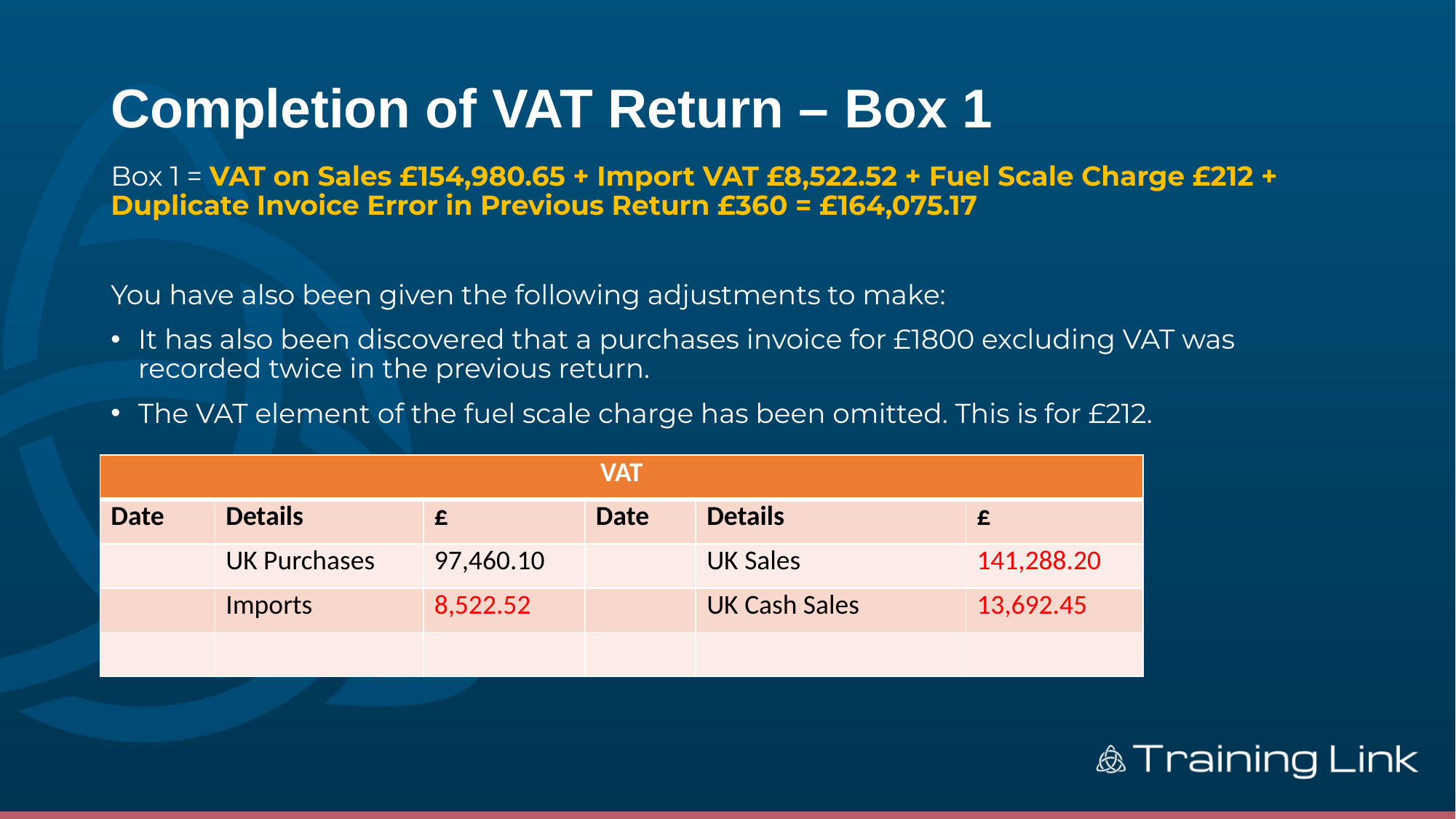

# Completion of VAT Return – Box 1
Box 1 = VAT on Sales £154,980.65 + Import VAT £8,522.52 + Fuel Scale Charge £212 + Duplicate Invoice Error in Previous Return £360 = £164,075.17

You have also been given the following adjustments to make:
It has also been discovered that a purchases invoice for £1800 excluding VAT was recorded twice in the previous return.
The VAT element of the fuel scale charge has been omitted. This is for £212.

| VAT |  |  |  |  |  |
| --- | --- | --- | --- | --- | --- |
| Date | Details | £ | Date | Details | £ |
|  | UK Purchases | 97,460.10 |  | UK Sales | 141,288.20 |
|  | Imports | 8,522.52 |  | UK Cash Sales | 13,692.45 |
|  |  |  |  |  |  |